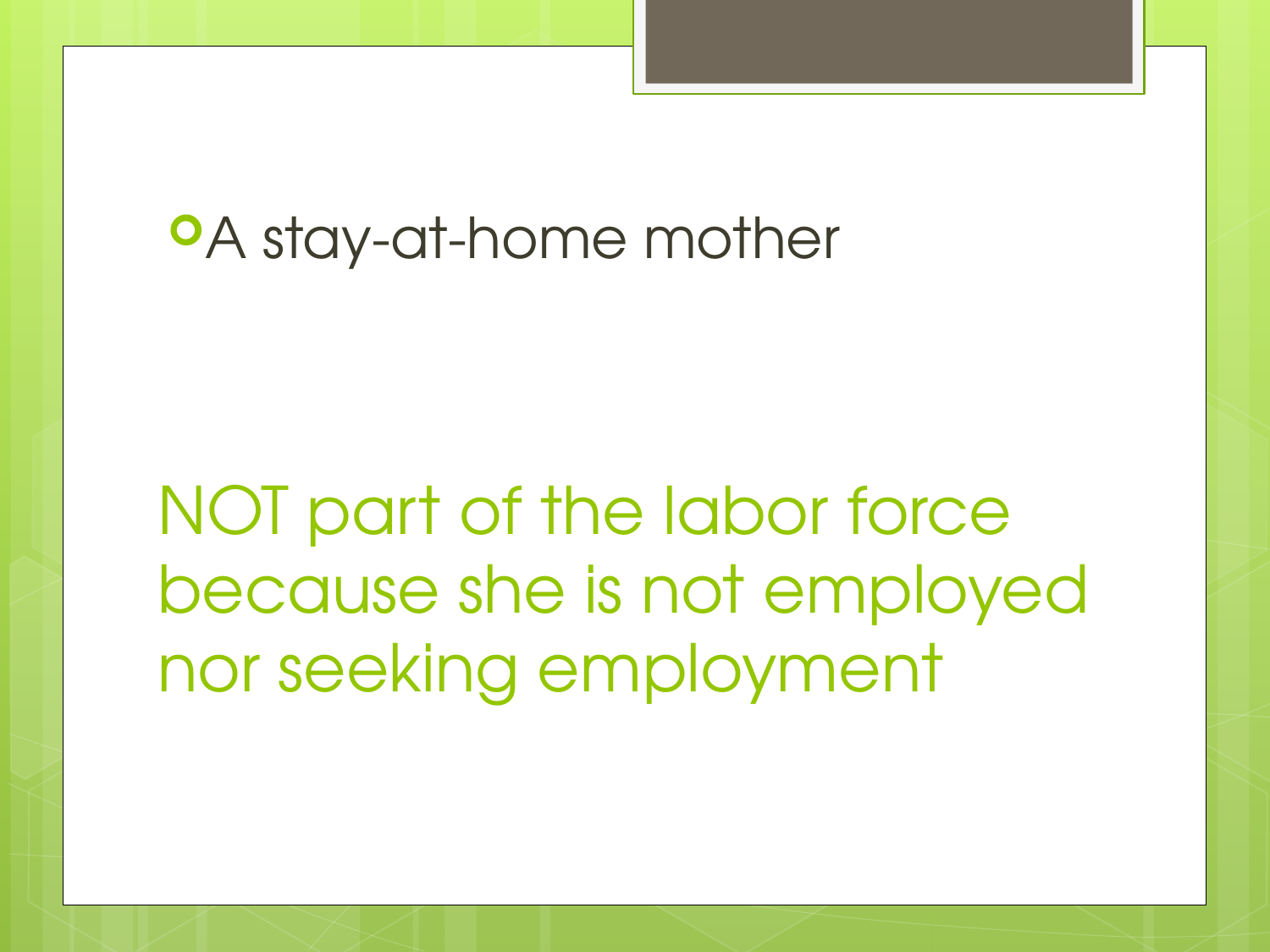

A stay-at-home mother
# NOT part of the labor force because she is not employed nor seeking employment